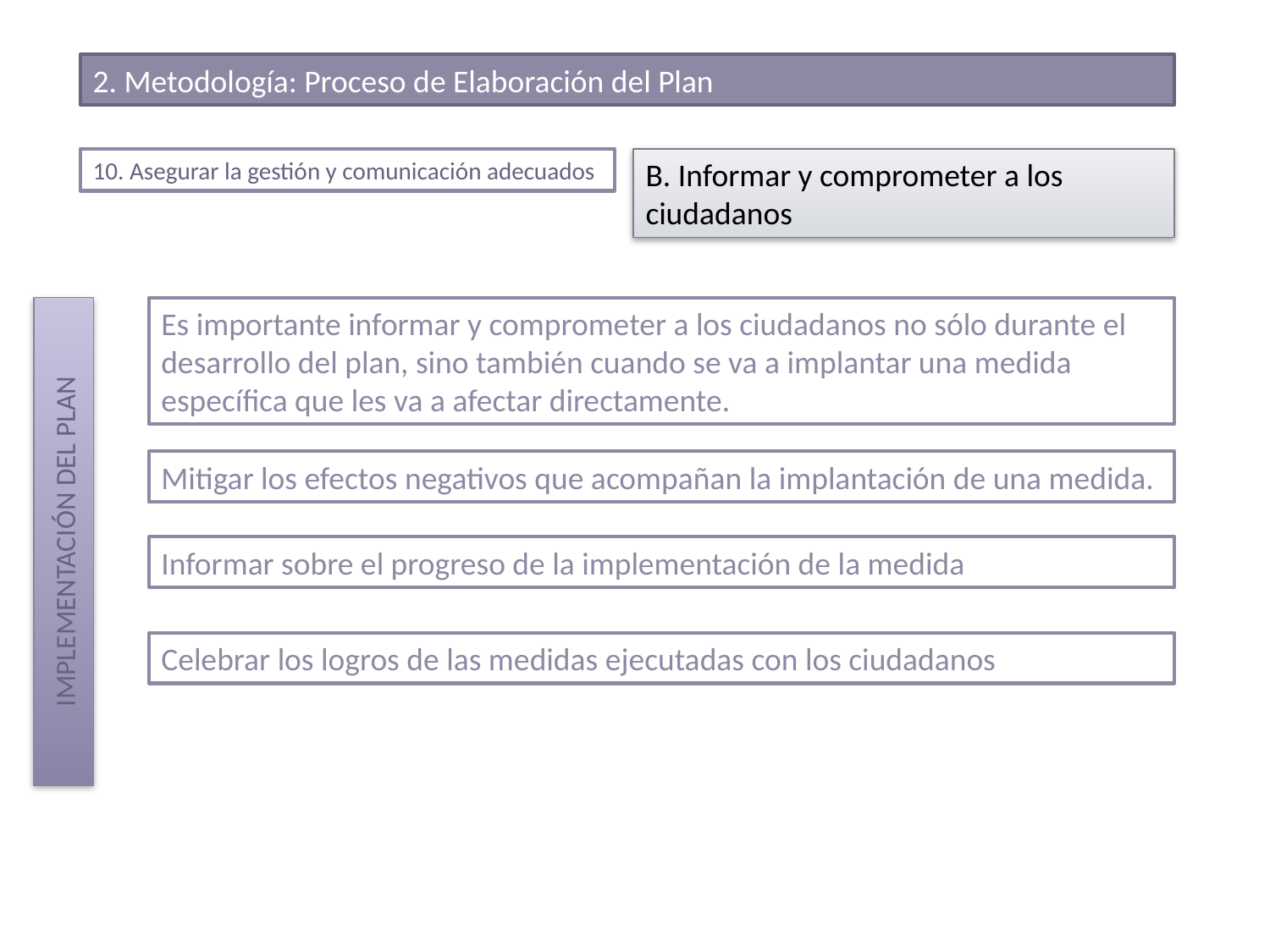

2. Metodología: Proceso de Elaboración del Plan
10. Asegurar la gestión y comunicación adecuados
B. Informar y comprometer a los ciudadanos
IMPLEMENTACIÓN DEL PLAN
Es importante informar y comprometer a los ciudadanos no sólo durante el desarrollo del plan, sino también cuando se va a implantar una medida específica que les va a afectar directamente.
Mitigar los efectos negativos que acompañan la implantación de una medida.
Informar sobre el progreso de la implementación de la medida
Celebrar los logros de las medidas ejecutadas con los ciudadanos